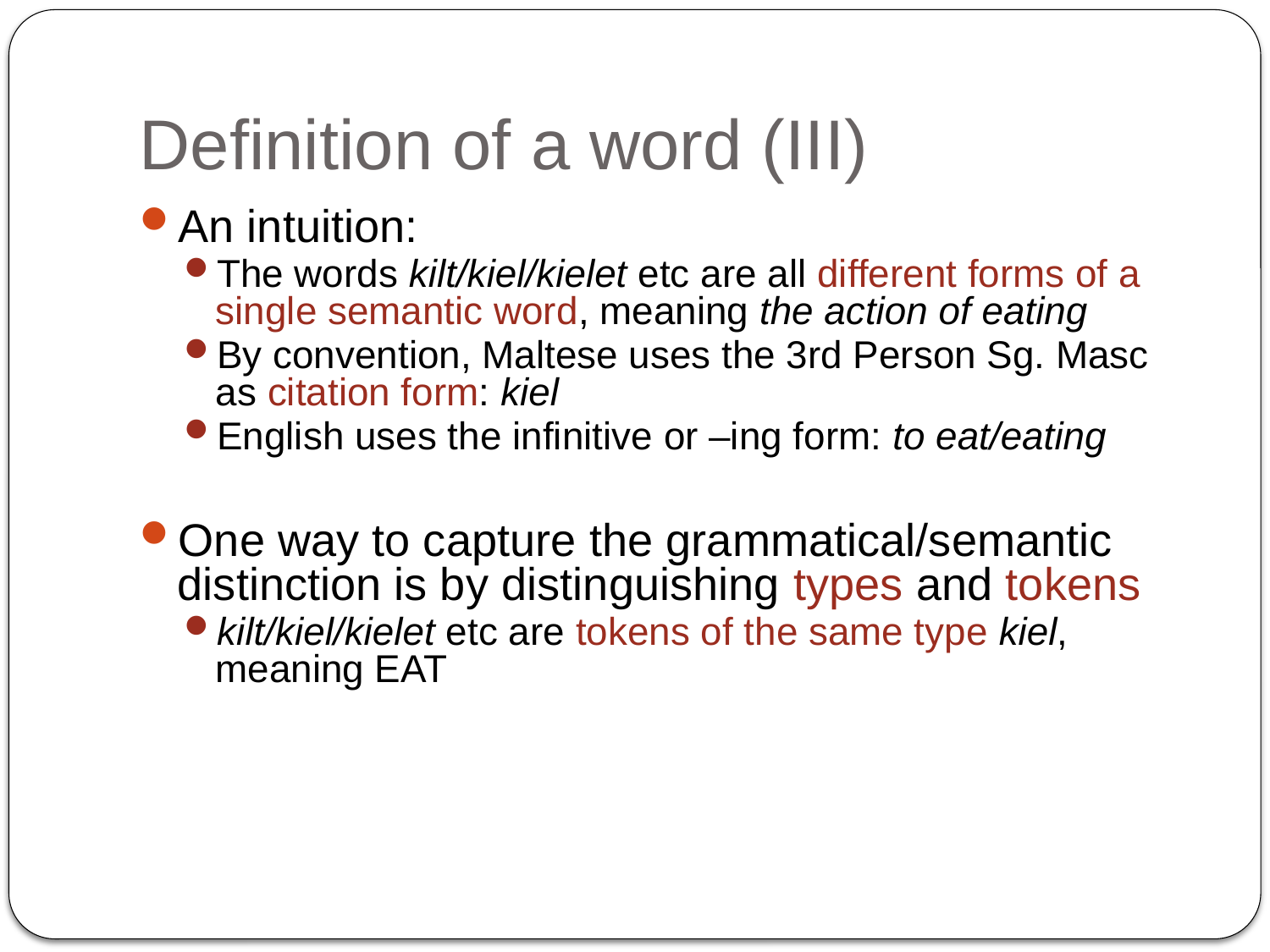

# Definition of a word (III)
An intuition:
The words kilt/kiel/kielet etc are all different forms of a single semantic word, meaning the action of eating
By convention, Maltese uses the 3rd Person Sg. Masc as citation form: kiel
English uses the infinitive or –ing form: to eat/eating

One way to capture the grammatical/semantic distinction is by distinguishing types and tokens
kilt/kiel/kielet etc are tokens of the same type kiel, meaning EAT